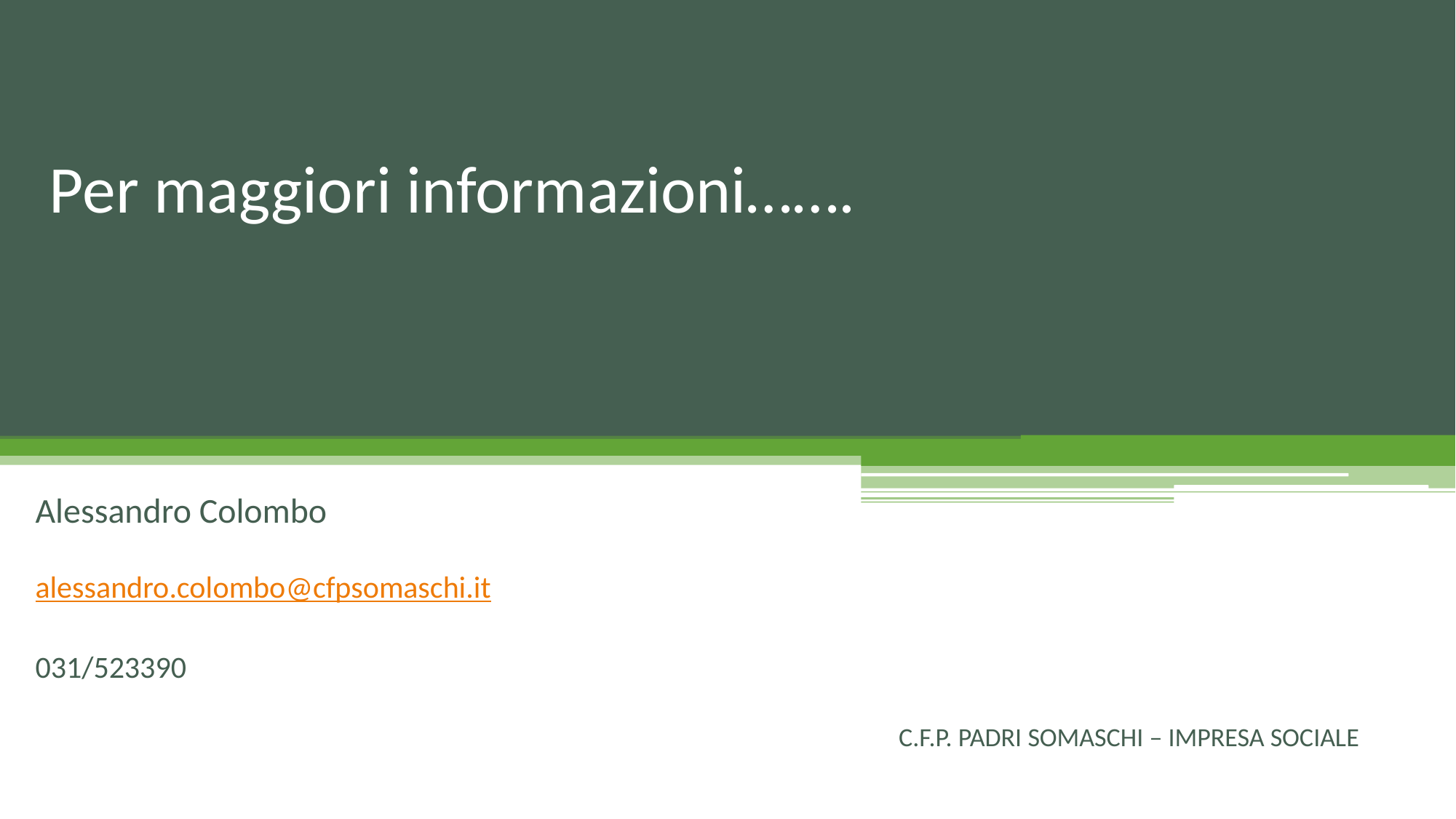

# Per maggiori informazioni…….
Alessandro Colombo

alessandro.colombo@cfpsomaschi.it

031/523390

C.F.P. PADRI SOMASCHI – IMPRESA SOCIALE